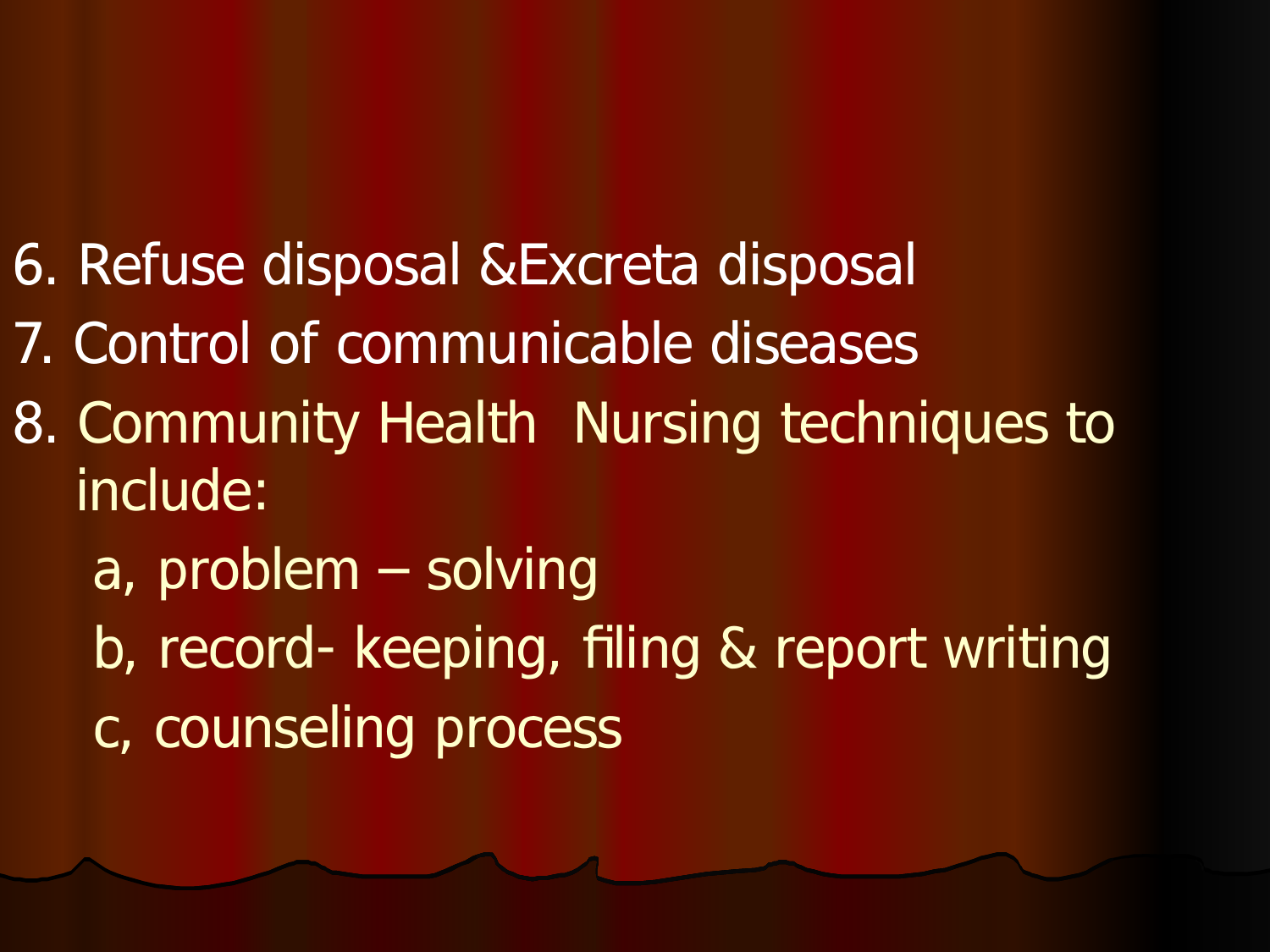

#
6. Refuse disposal &Excreta disposal
7. Control of communicable diseases
8. Community Health  Nursing techniques to include:
	 a, problem – solving
	 b, record- keeping, filing & report writing
	 c, counseling process